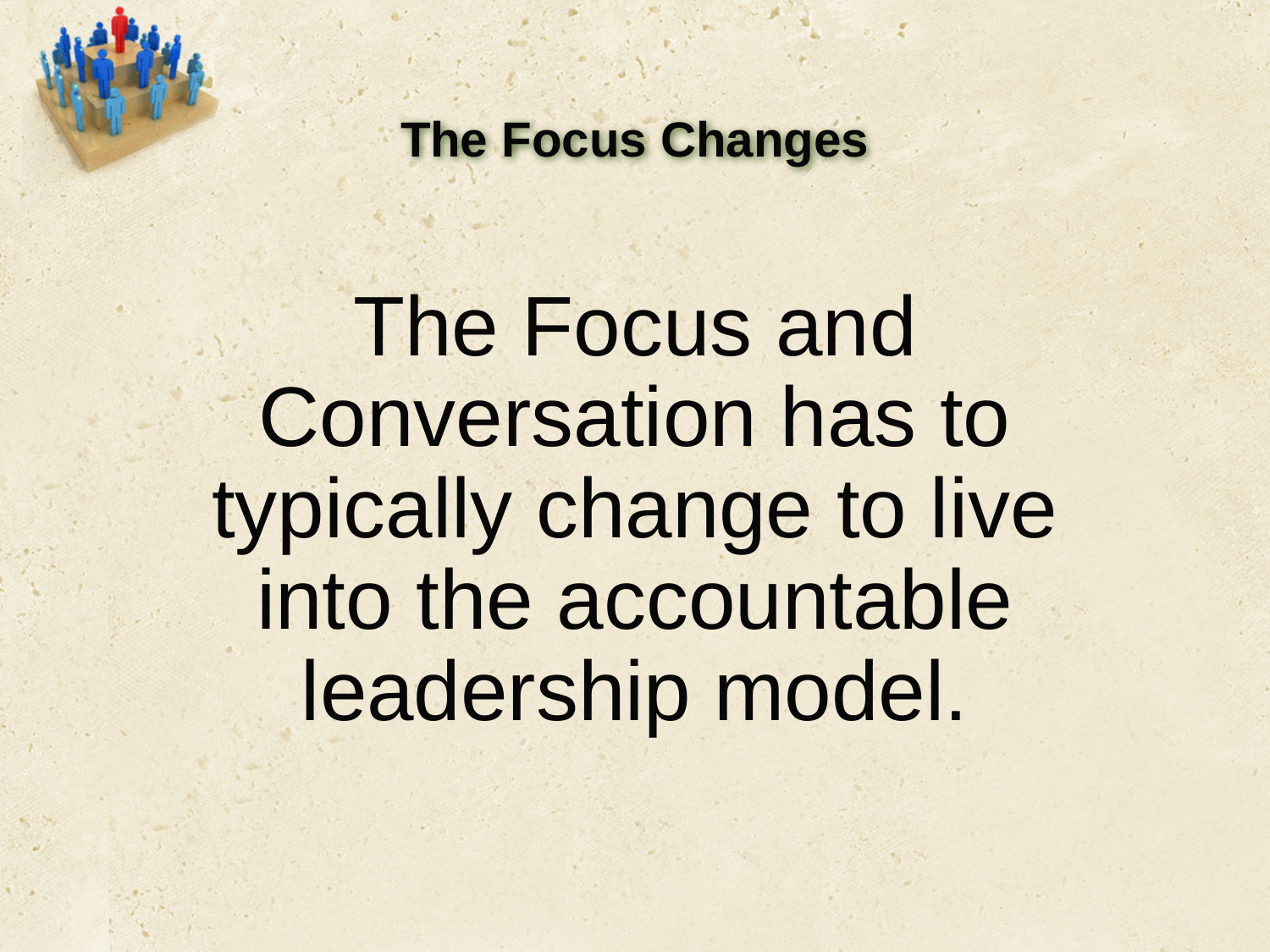

# The Focus Changes
The Focus and Conversation has to typically change to live into the accountable leadership model.